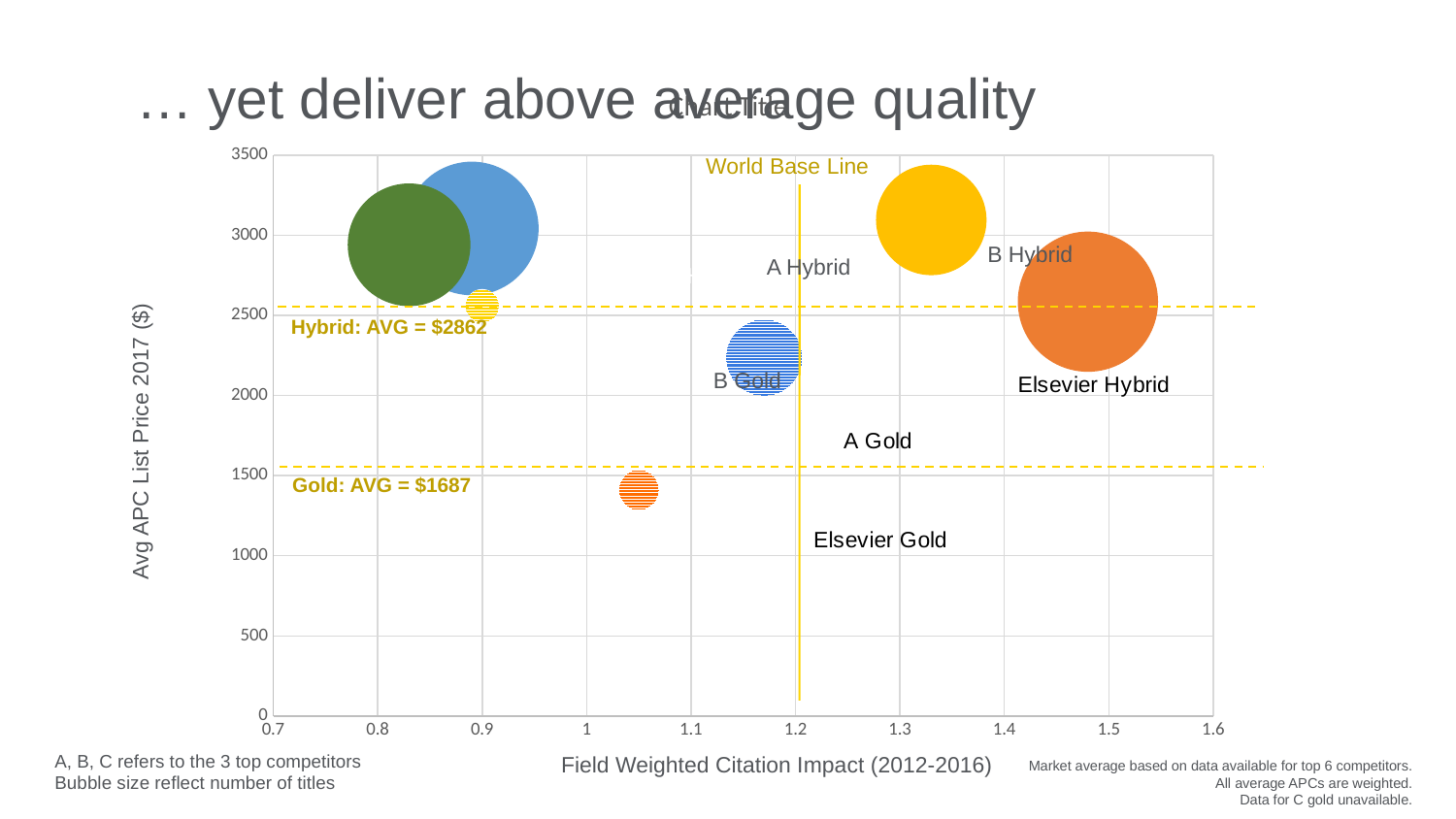

# … yet deliver above average quality

### Chart:

| Category |  |
|---|---|
World Base Line
B Hybrid
A Hybrid
C Hybrid
Avg APC List Price 2017 ($)
Hybrid: AVG = $2862
B Gold
Gold: AVG = $1687

A, B, C refers to the 3 top competitors
Bubble size reflect number of titles

Market average based on data available for top 6 competitors.
All average APCs are weighted.
Data for C gold unavailable.
Field Weighted Citation Impact (2012-2016)